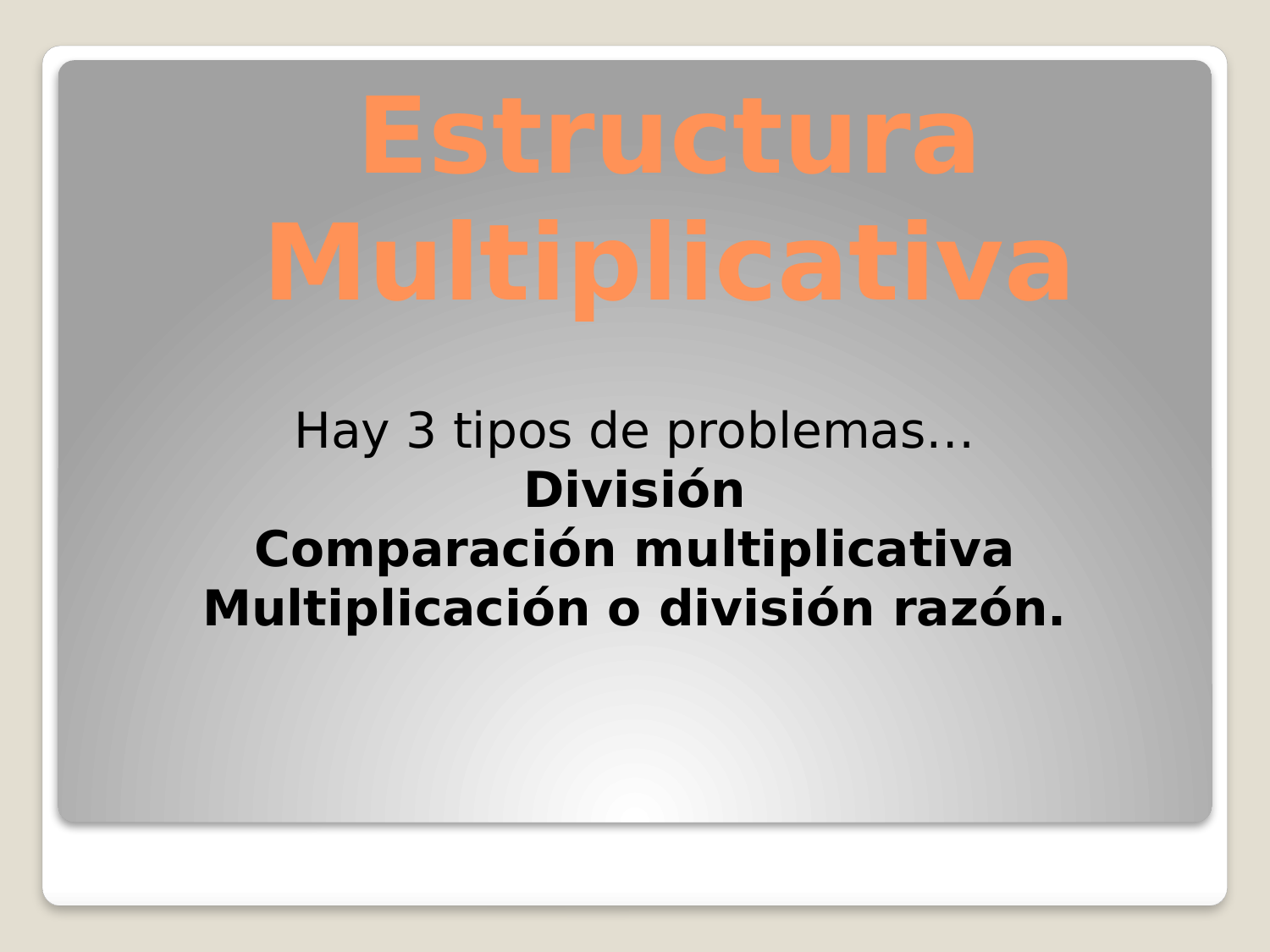

# Estructura Multiplicativa
Hay 3 tipos de problemas…
División
Comparación multiplicativa
Multiplicación o división razón.